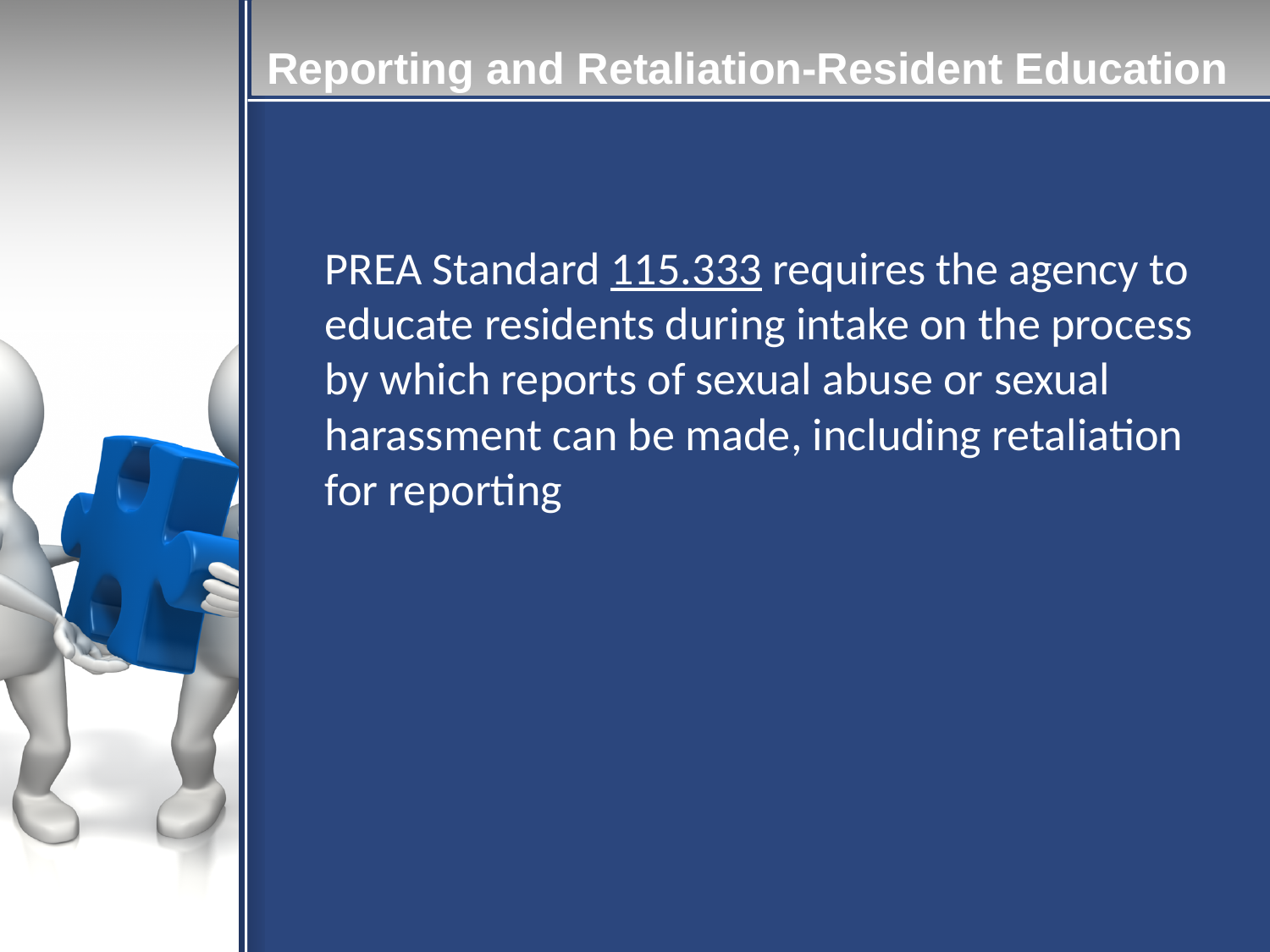

# Reporting and Retaliation-Resident Education
PREA Standard 115.333 requires the agency to educate residents during intake on the process by which reports of sexual abuse or sexual harassment can be made, including retaliation for reporting